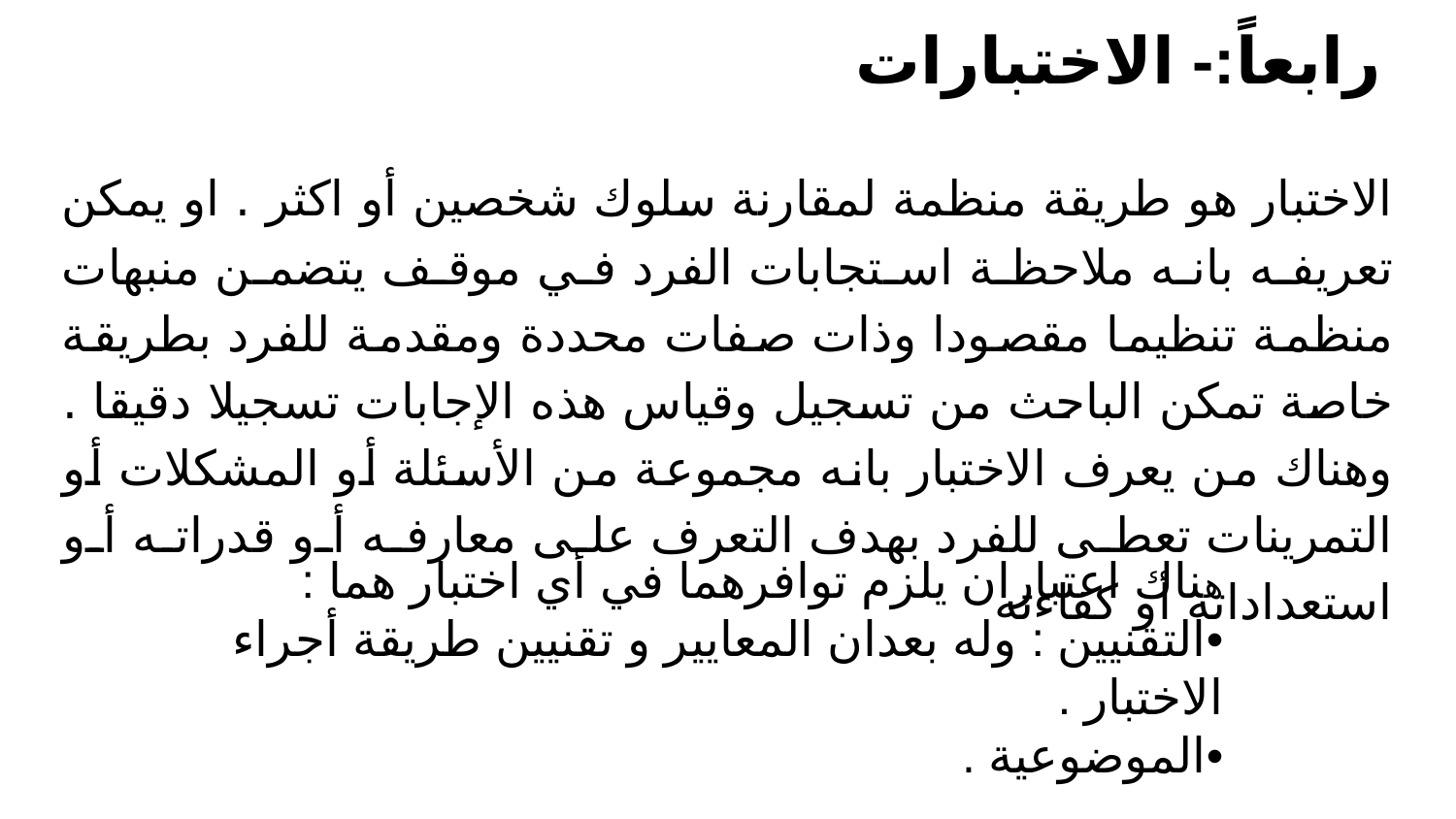

# رابعاً:- الاختبارات
	الاختبار هو طريقة منظمة لمقارنة سلوك شخصين أو اكثر . او يمكن تعريفه بانه ملاحظة استجابات الفرد في موقف يتضمن منبهات منظمة تنظيما مقصودا وذات صفات محددة ومقدمة للفرد بطريقة خاصة تمكن الباحث من تسجيل وقياس هذه الإجابات تسجيلا دقيقا . وهناك من يعرف الاختبار بانه مجموعة من الأسئلة أو المشكلات أو التمرينات تعطى للفرد بهدف التعرف على معارفه أو قدراته أو استعداداته أو كفاءته
هناك اعتباران يلزم توافرهما في أي اختبار هما :
•	التقنيين : وله بعدان المعايير و تقنيين طريقة أجراء الاختبار .
•	الموضوعية .
9